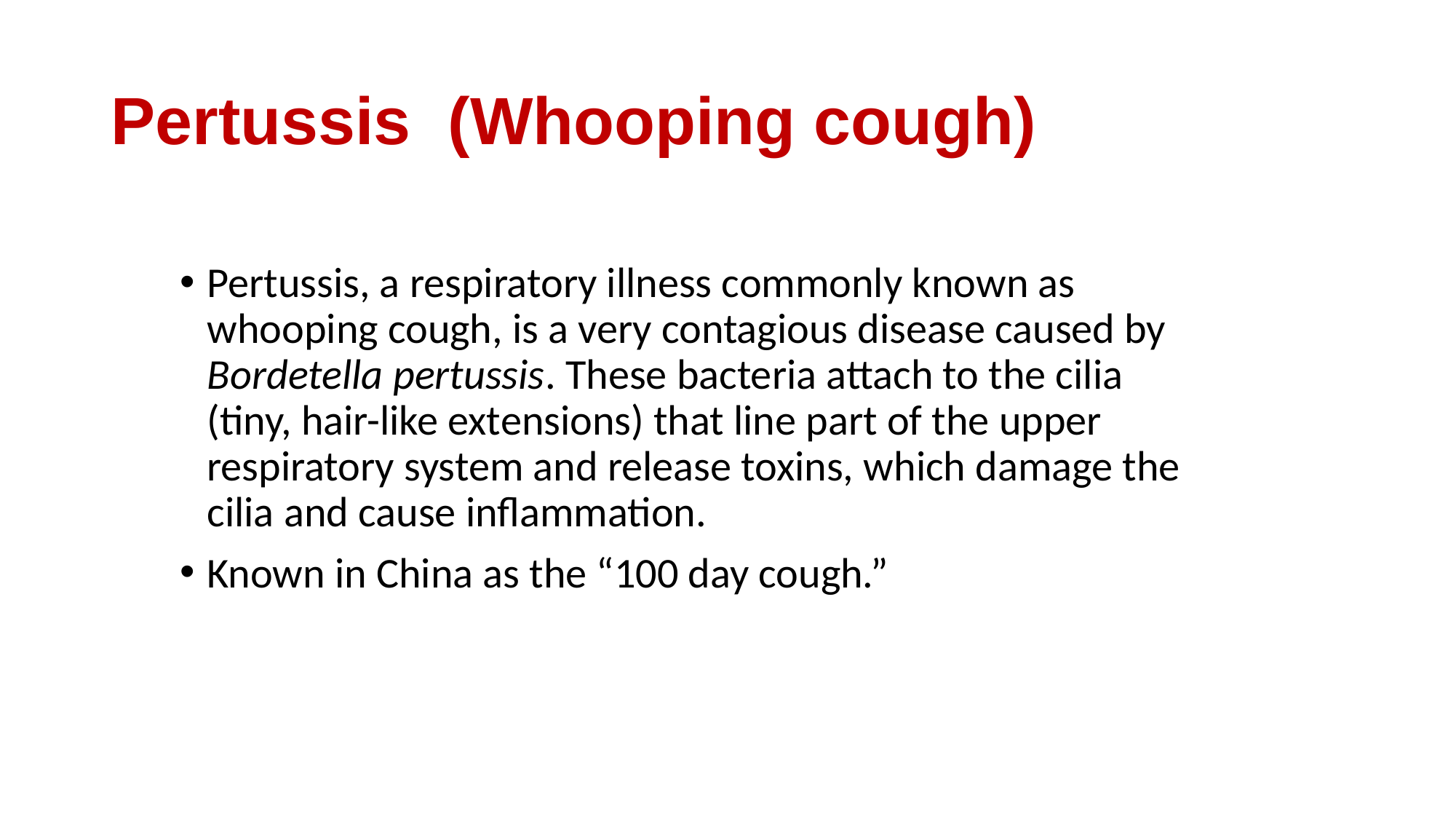

# Pertussis  (Whooping cough)
Pertussis, a respiratory illness commonly known as whooping cough, is a very contagious disease caused by Bordetella pertussis. These bacteria attach to the cilia (tiny, hair-like extensions) that line part of the upper respiratory system and release toxins, which damage the cilia and cause inflammation.
Known in China as the “100 day cough.”